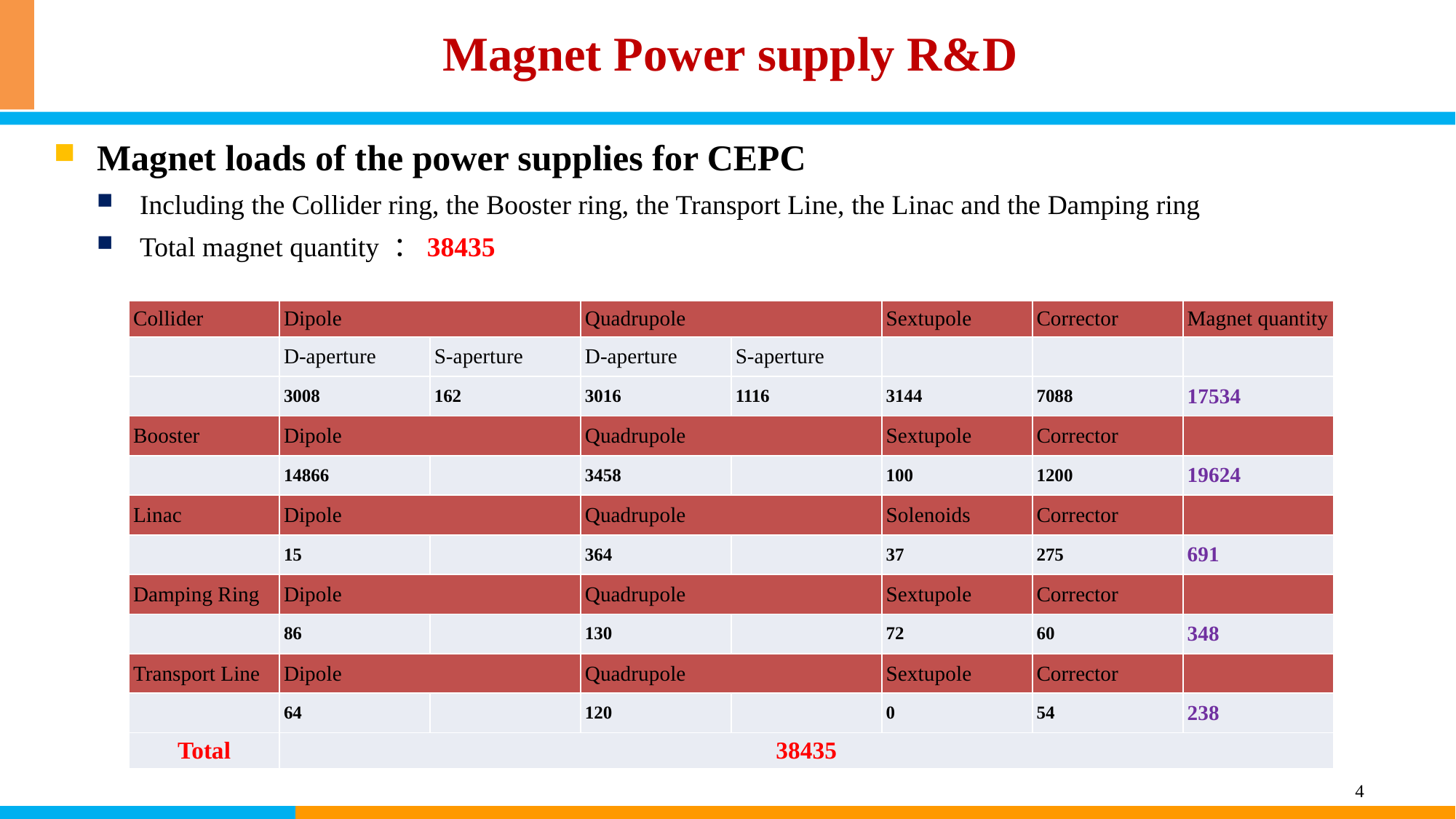

Magnet Power supply R&D
Magnet loads of the power supplies for CEPC
Including the Collider ring, the Booster ring, the Transport Line, the Linac and the Damping ring
Total magnet quantity ：38435

| Collider | Dipole |  | Quadrupole |  | Sextupole | Corrector | Magnet quantity |
| --- | --- | --- | --- | --- | --- | --- | --- |
|  | D-aperture | S-aperture | D-aperture | S-aperture |  |  |  |
|  | 3008 | 162 | 3016 | 1116 | 3144 | 7088 | 17534 |
| Booster | Dipole |  | Quadrupole |  | Sextupole | Corrector |  |
|  | 14866 |  | 3458 |  | 100 | 1200 | 19624 |
| Linac | Dipole |  | Quadrupole |  | Solenoids | Corrector |  |
|  | 15 |  | 364 |  | 37 | 275 | 691 |
| Damping Ring | Dipole |  | Quadrupole |  | Sextupole | Corrector |  |
|  | 86 |  | 130 |  | 72 | 60 | 348 |
| Transport Line | Dipole |  | Quadrupole |  | Sextupole | Corrector |  |
|  | 64 |  | 120 |  | 0 | 54 | 238 |
| Total | 38435 |  |  |  |  |  |  |
4